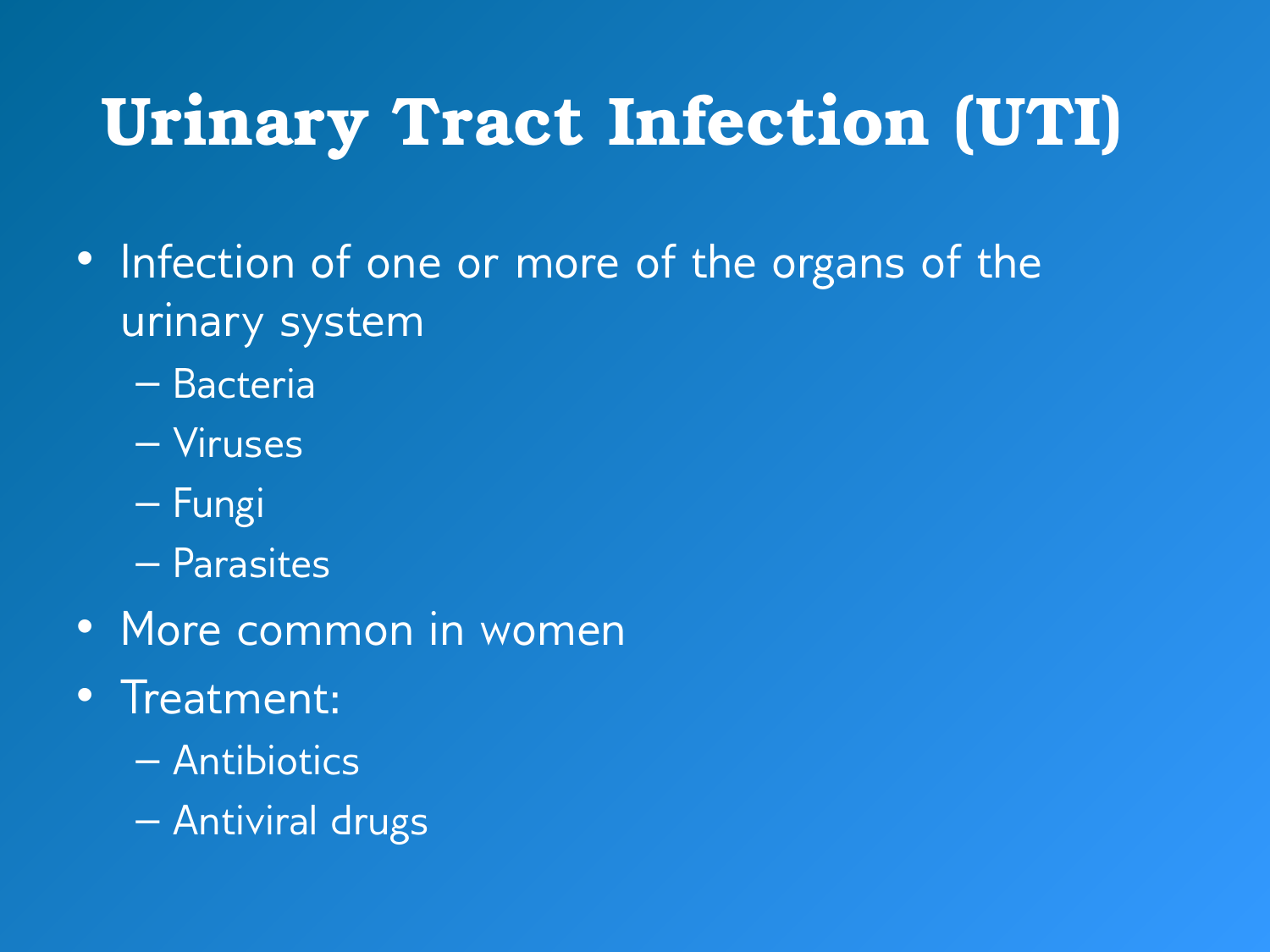

# Urinary Tract Infection (UTI)
Infection of one or more of the organs of the urinary system
Bacteria
Viruses
Fungi
Parasites
More common in women
Treatment:
Antibiotics
Antiviral drugs